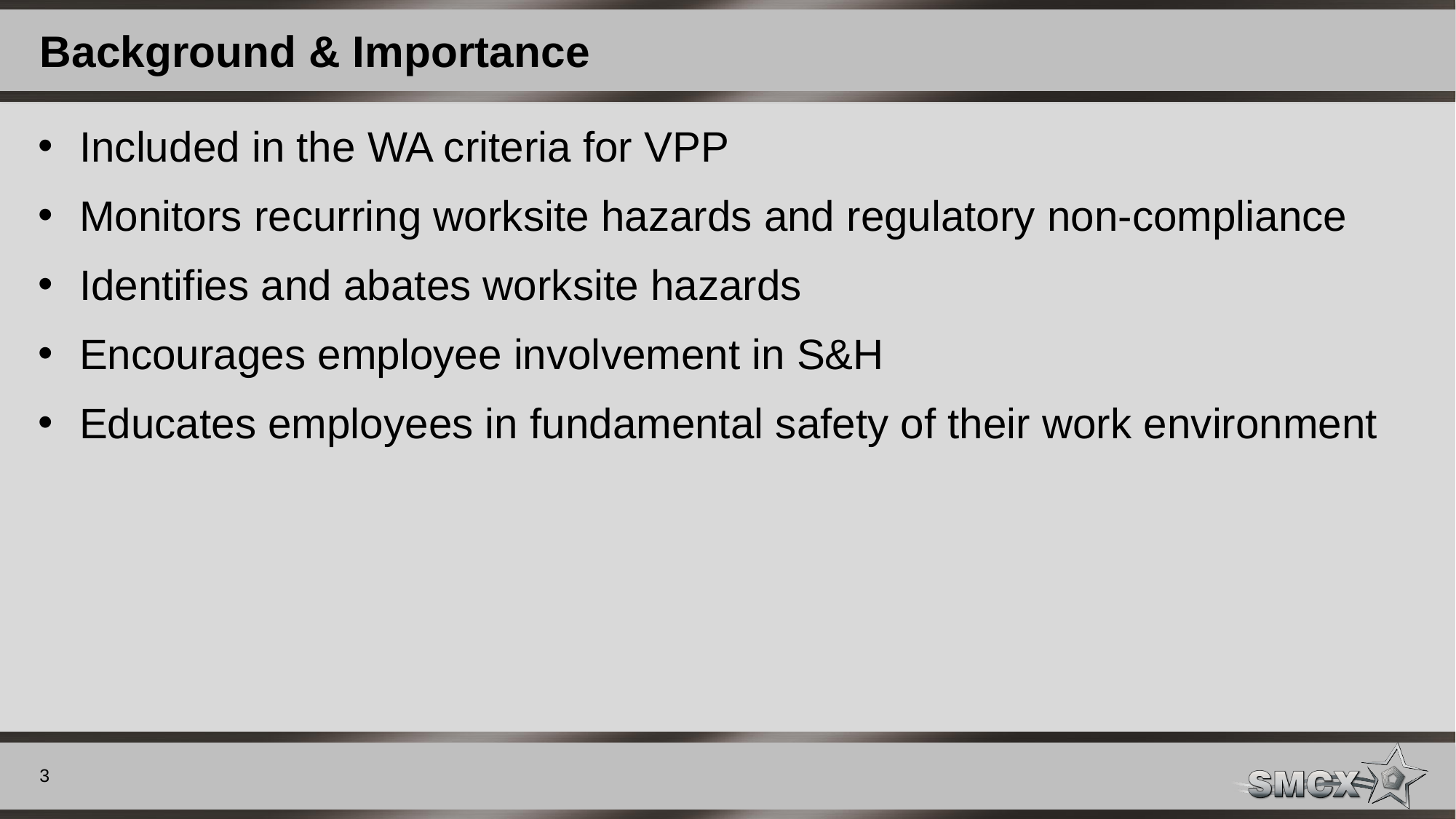

# Background & Importance
Included in the WA criteria for VPP
Monitors recurring worksite hazards and regulatory non-compliance
Identifies and abates worksite hazards
Encourages employee involvement in S&H
Educates employees in fundamental safety of their work environment
3